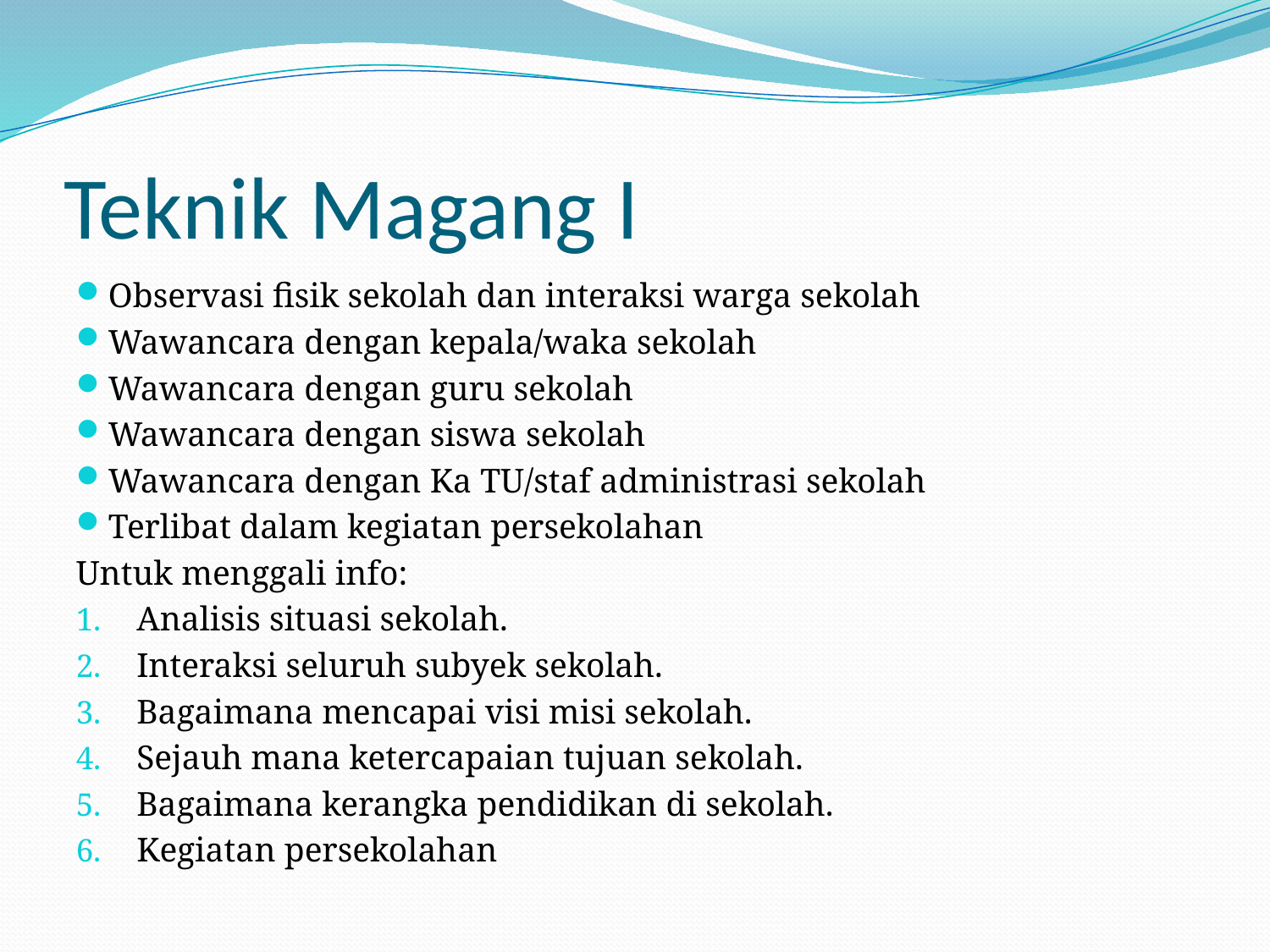

# Teknik Magang I
Observasi fisik sekolah dan interaksi warga sekolah
Wawancara dengan kepala/waka sekolah
Wawancara dengan guru sekolah
Wawancara dengan siswa sekolah
Wawancara dengan Ka TU/staf administrasi sekolah
Terlibat dalam kegiatan persekolahan
Untuk menggali info:
Analisis situasi sekolah.
Interaksi seluruh subyek sekolah.
Bagaimana mencapai visi misi sekolah.
Sejauh mana ketercapaian tujuan sekolah.
Bagaimana kerangka pendidikan di sekolah.
Kegiatan persekolahan